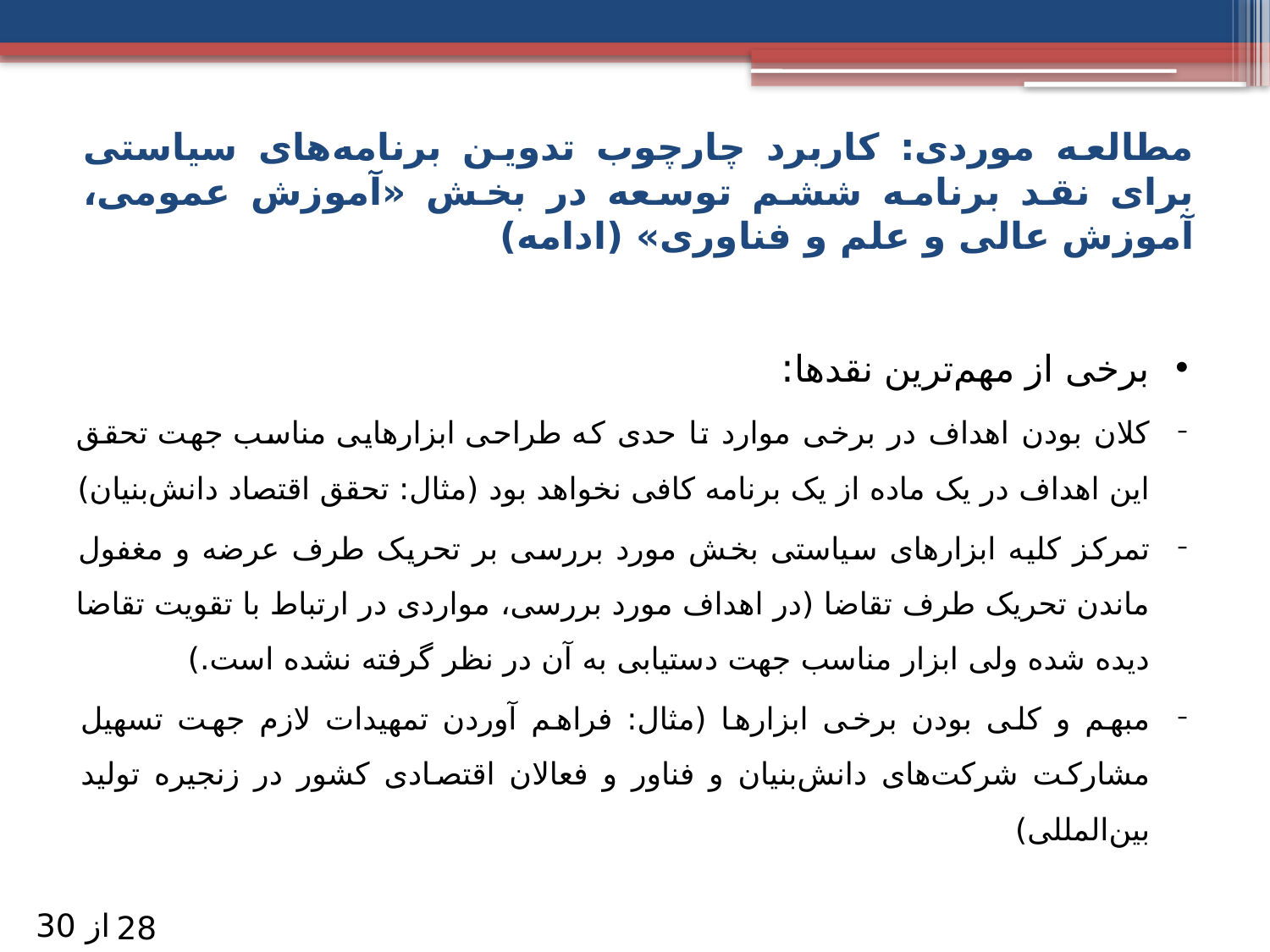

# مطالعه موردی: کاربرد چارچوب تدوین برنامه‌های سیاستی برای نقد برنامه ششم توسعه در بخش «آموزش عمومی، آموزش عالی و علم و فناوری» (ادامه)
برخی از مهم‌ترین نقدها:
کلان بودن اهداف در برخی موارد تا حدی که طراحی ابزارهایی مناسب جهت تحقق این اهداف در یک ماده از یک برنامه کافی نخواهد بود (مثال: تحقق اقتصاد دانش‌بنیان)
تمرکز کلیه ابزارهای سیاستی بخش مورد بررسی بر تحریک طرف عرضه و مغفول ماندن تحریک طرف تقاضا (در اهداف مورد بررسی، مواردی در ارتباط با تقویت تقاضا دیده شده ولی ابزار مناسب جهت دستیابی به آن در نظر گرفته نشده است.)
مبهم و کلی بودن برخی ابزارها (مثال: فراهم آوردن تمهیدات لازم جهت تسهیل مشارکت شرکت‌های دانش‌بنیان و فناور و فعالان اقتصادی کشور در زنجیره تولید بین‌المللی)

از 30
28